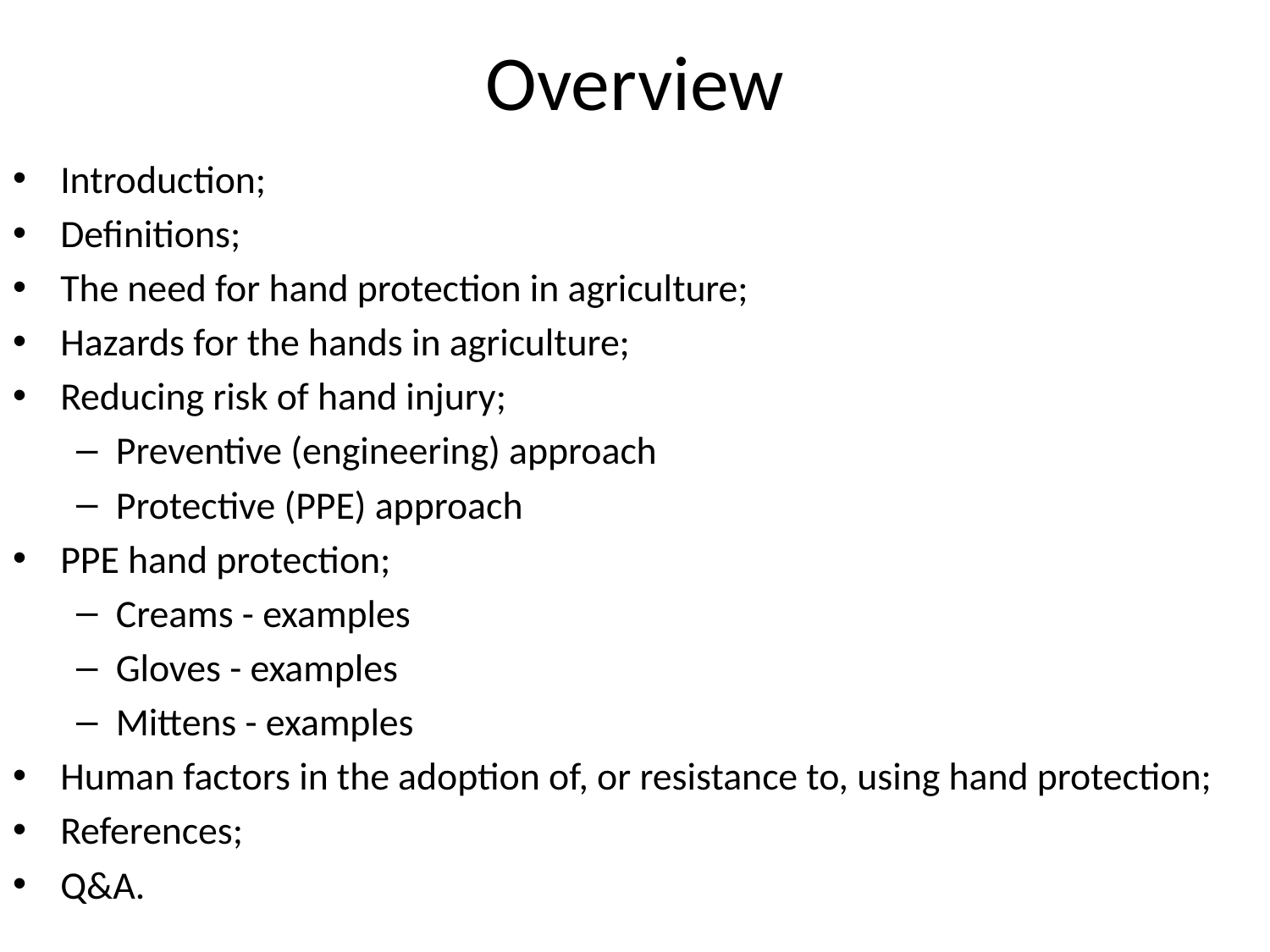

# Overview
Introduction;
Definitions;
The need for hand protection in agriculture;
Hazards for the hands in agriculture;
Reducing risk of hand injury;
Preventive (engineering) approach
Protective (PPE) approach
PPE hand protection;
Creams - examples
Gloves - examples
Mittens - examples
Human factors in the adoption of, or resistance to, using hand protection;
References;
Q&A.